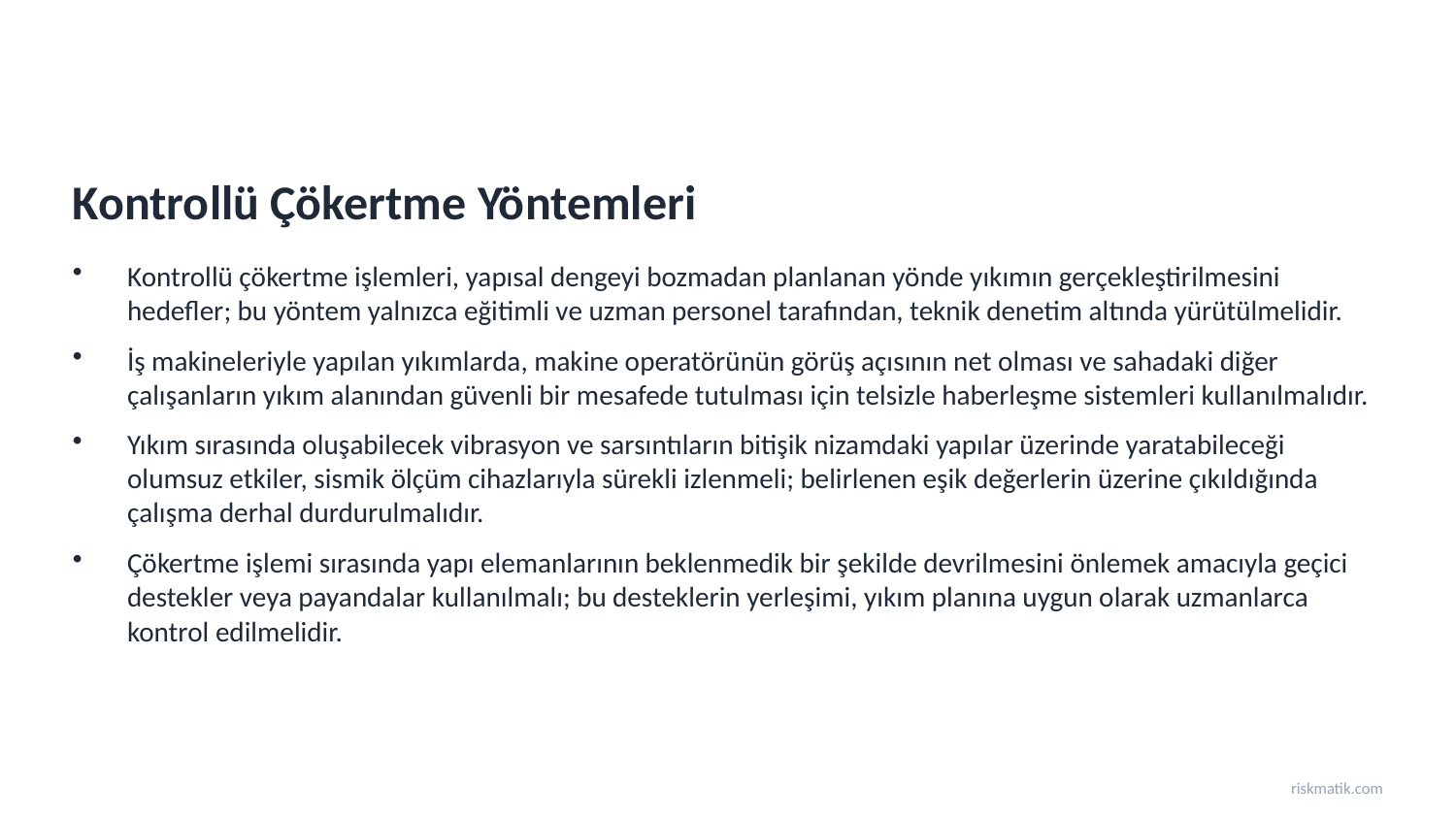

Kontrollü Çökertme Yöntemleri
Kontrollü çökertme işlemleri, yapısal dengeyi bozmadan planlanan yönde yıkımın gerçekleştirilmesini hedefler; bu yöntem yalnızca eğitimli ve uzman personel tarafından, teknik denetim altında yürütülmelidir.
İş makineleriyle yapılan yıkımlarda, makine operatörünün görüş açısının net olması ve sahadaki diğer çalışanların yıkım alanından güvenli bir mesafede tutulması için telsizle haberleşme sistemleri kullanılmalıdır.
Yıkım sırasında oluşabilecek vibrasyon ve sarsıntıların bitişik nizamdaki yapılar üzerinde yaratabileceği olumsuz etkiler, sismik ölçüm cihazlarıyla sürekli izlenmeli; belirlenen eşik değerlerin üzerine çıkıldığında çalışma derhal durdurulmalıdır.
Çökertme işlemi sırasında yapı elemanlarının beklenmedik bir şekilde devrilmesini önlemek amacıyla geçici destekler veya payandalar kullanılmalı; bu desteklerin yerleşimi, yıkım planına uygun olarak uzmanlarca kontrol edilmelidir.
riskmatik.com